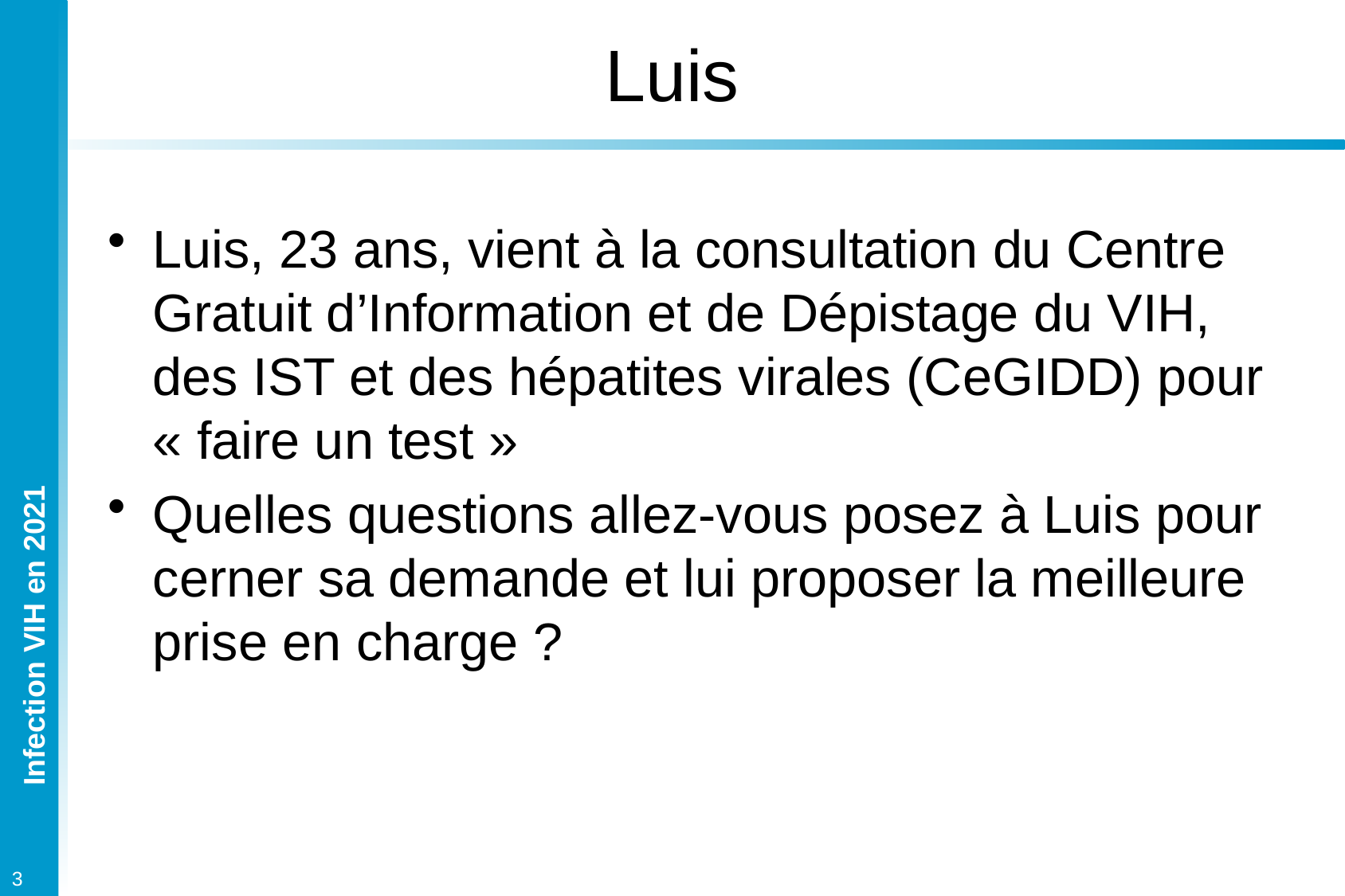

# Luis
Luis, 23 ans, vient à la consultation du Centre Gratuit d’Information et de Dépistage du VIH, des IST et des hépatites virales (CeGIDD) pour « faire un test »
Quelles questions allez-vous posez à Luis pour cerner sa demande et lui proposer la meilleure prise en charge ?